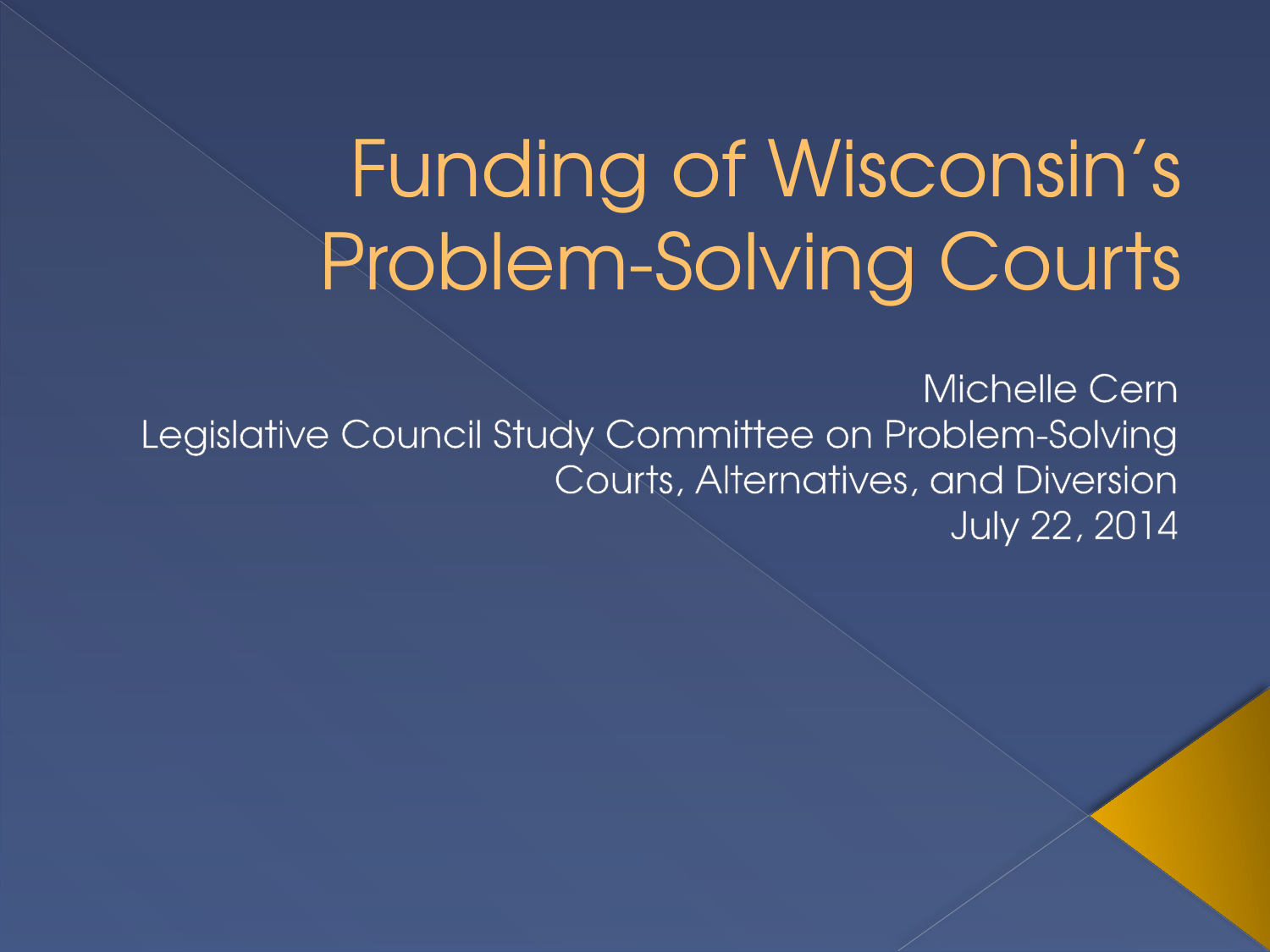

# Funding of Wisconsin’s Problem-Solving Courts

Michelle Cern
Legislative Council Study Committee on Problem-Solving Courts, Alternatives, and Diversion
July 22, 2014